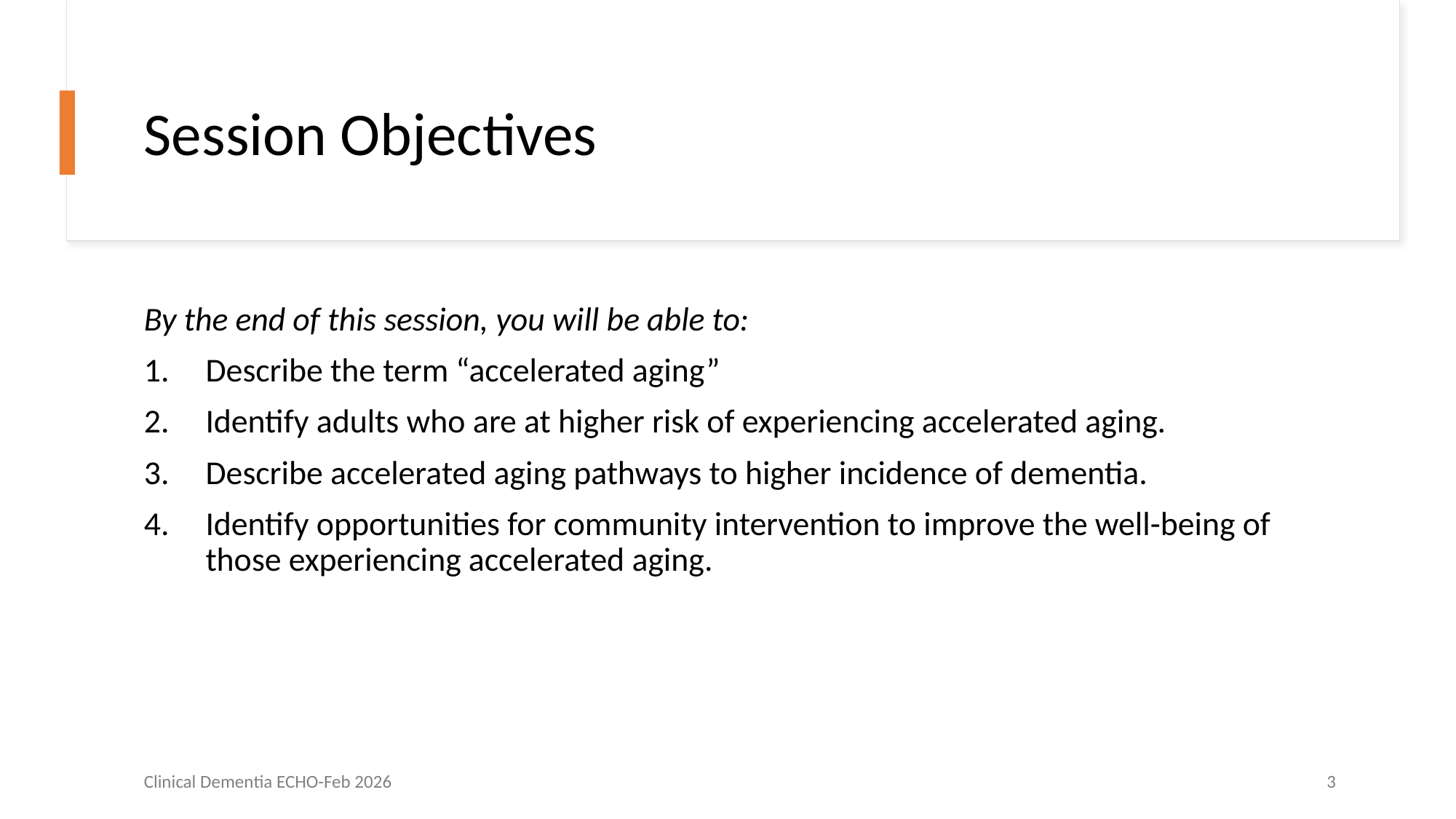

# Session Objectives

By the end of this session, you will be able to:
Describe the term “accelerated aging”
Identify adults who are at higher risk of experiencing accelerated aging.
Describe accelerated aging pathways to higher incidence of dementia.
Identify opportunities for community intervention to improve the well-being of those experiencing accelerated aging.
Clinical Dementia ECHO-Feb 2026
3